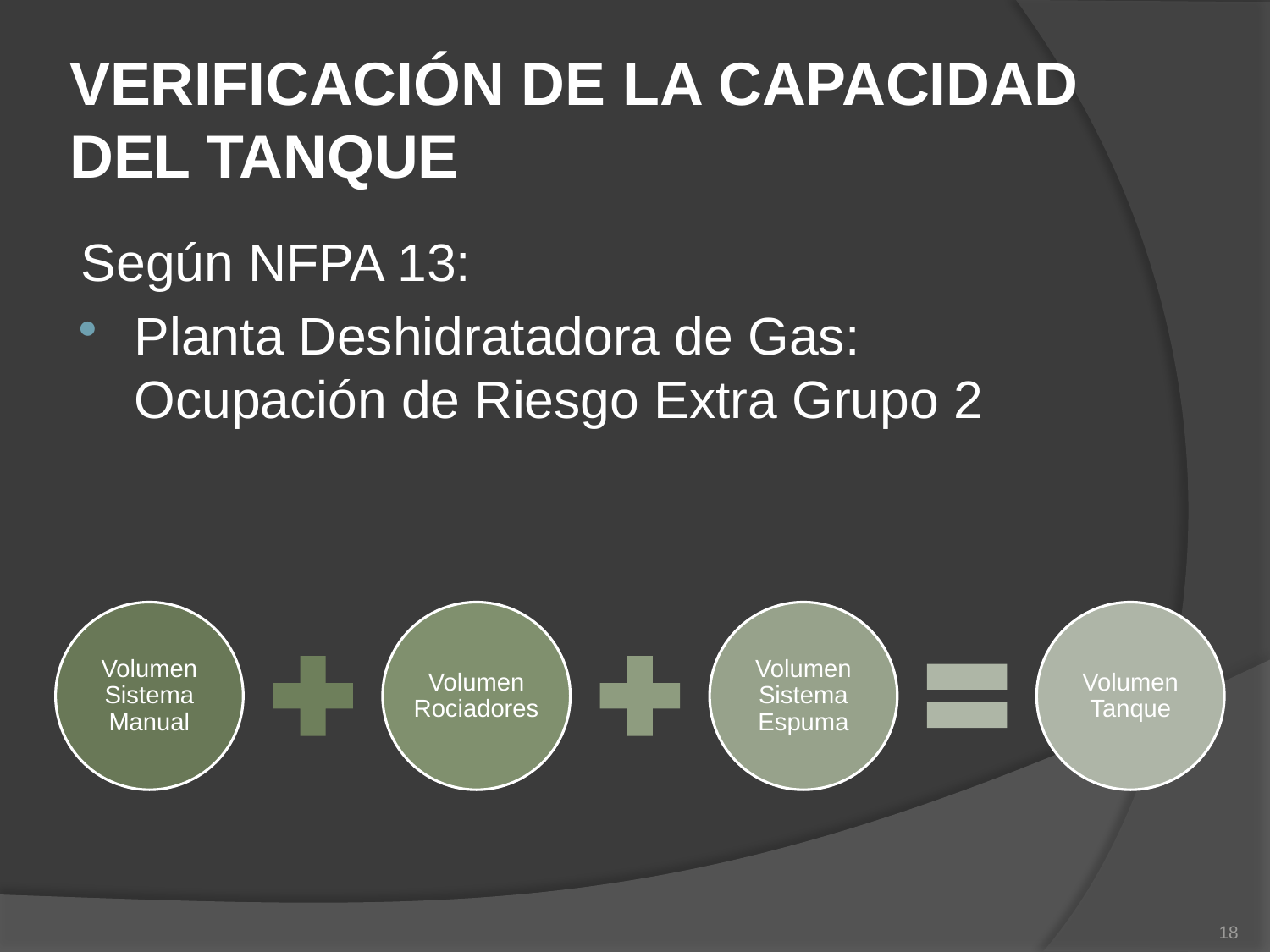

# VERIFICACIÓN DE LA CAPACIDAD DEL TANQUE
Según NFPA 13:
Planta Deshidratadora de Gas: Ocupación de Riesgo Extra Grupo 2

Volumen Sistema Manual

Volumen Rociadores

Volumen Sistema Espuma

Volumen Tanque
18